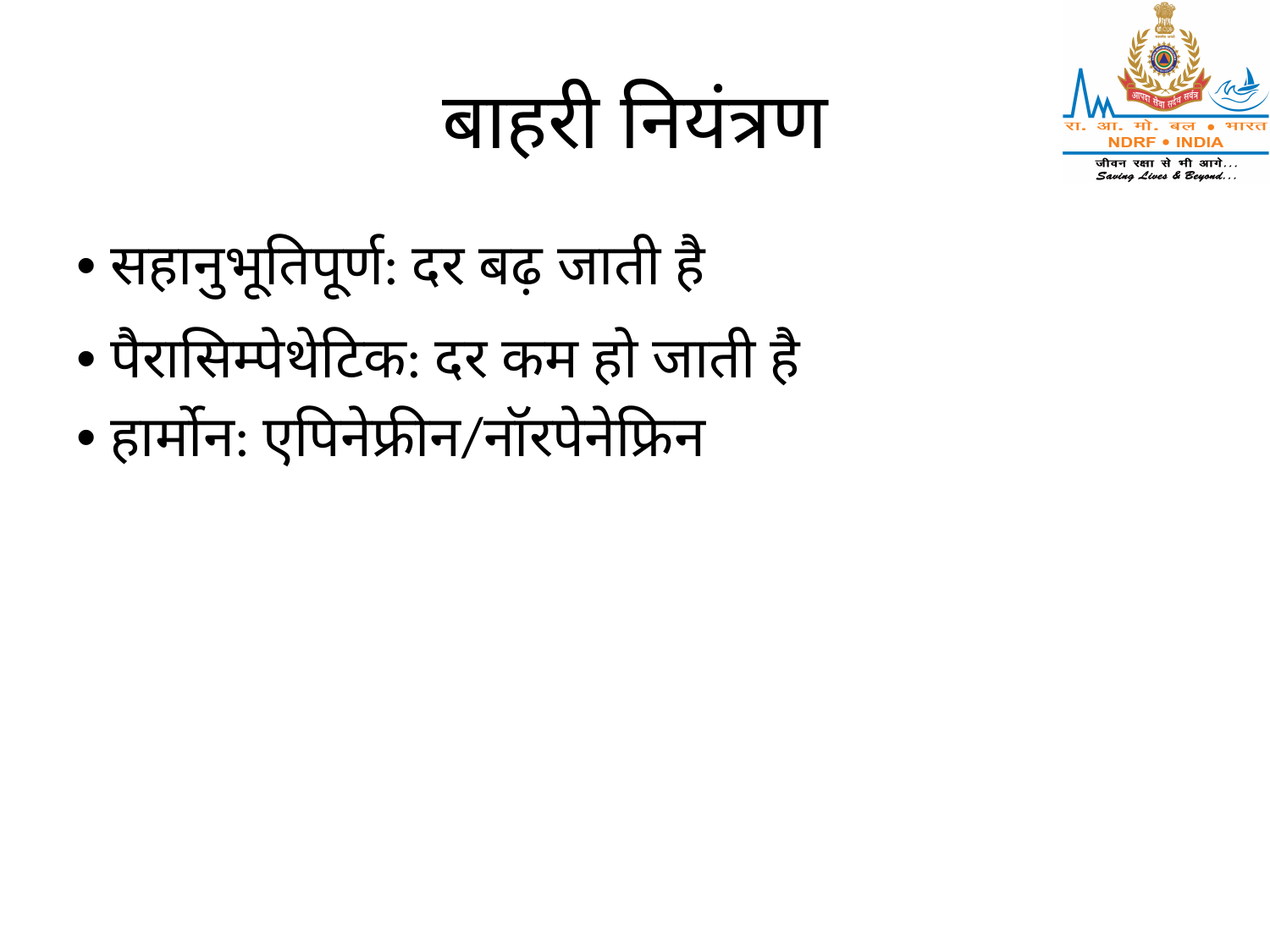

# बाहरी नियंत्रण
• सहानुभूतिपूर्ण: दर बढ़ जाती है
• पैरासिम्पेथेटिक: दर कम हो जाती है
• हार्मोन: एपिनेफ्रीन/नॉरपेनेफ्रिन